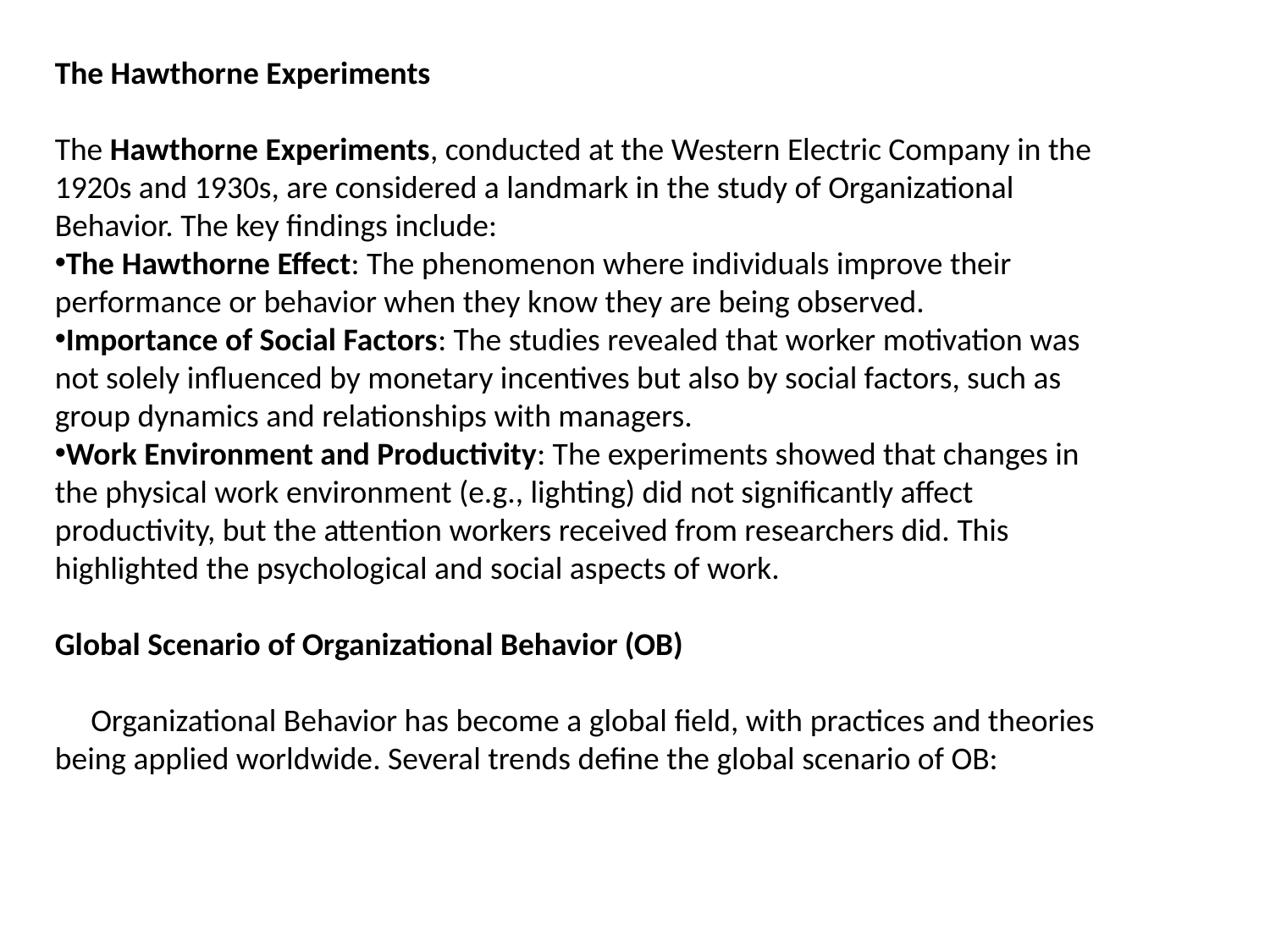

The Hawthorne Experiments

The Hawthorne Experiments, conducted at the Western Electric Company in the 1920s and 1930s, are considered a landmark in the study of Organizational Behavior. The key findings include:
The Hawthorne Effect: The phenomenon where individuals improve their performance or behavior when they know they are being observed.
Importance of Social Factors: The studies revealed that worker motivation was not solely influenced by monetary incentives but also by social factors, such as group dynamics and relationships with managers.
Work Environment and Productivity: The experiments showed that changes in the physical work environment (e.g., lighting) did not significantly affect productivity, but the attention workers received from researchers did. This highlighted the psychological and social aspects of work.

Global Scenario of Organizational Behavior (OB)

     Organizational Behavior has become a global field, with practices and theories being applied worldwide. Several trends define the global scenario of OB: